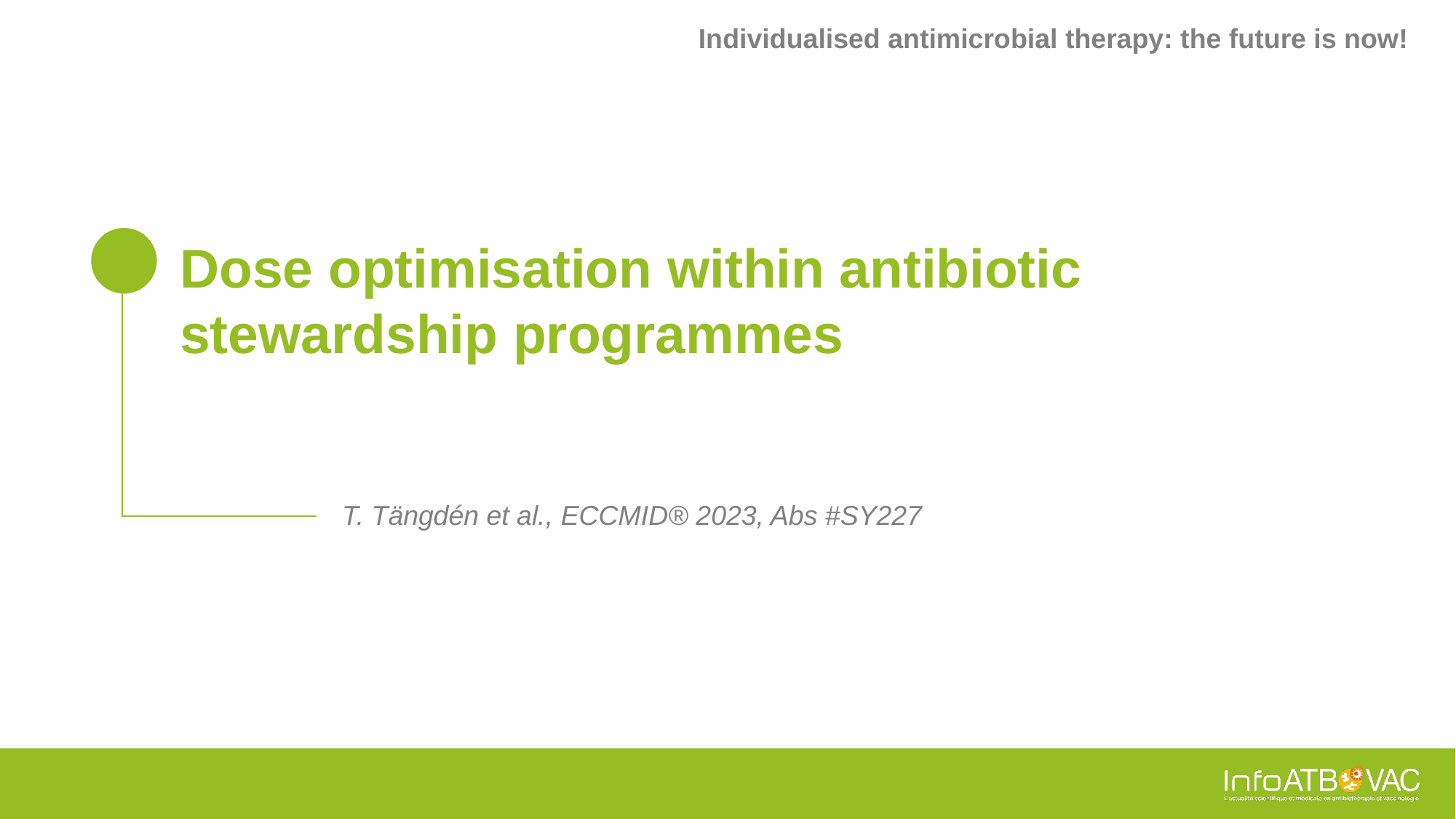

Individualised antimicrobial therapy: the future is now!
# Dose optimisation within antibiotic stewardship programmes
T. Tängdén et al., ECCMID® 2023, Abs #SY227